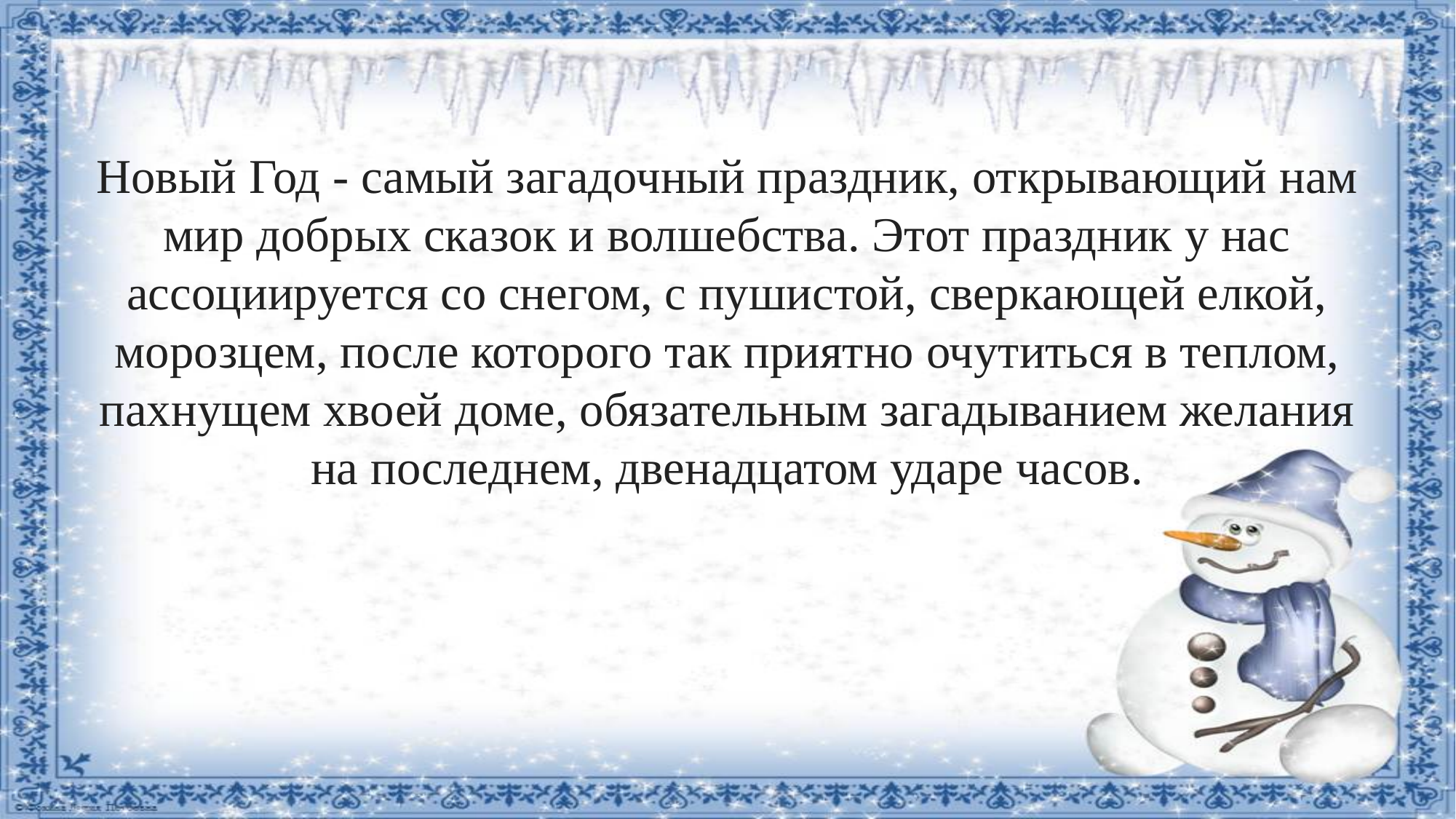

Новый Год - самый загадочный праздник, открывающий нам мир добрых сказок и волшебства. Этот праздник у нас ассоциируется со снегом, с пушистой, сверкающей елкой, морозцем, после которого так приятно очутиться в теплом, пахнущем хвоей доме, обязательным загадыванием желания на последнем, двенадцатом ударе часов.